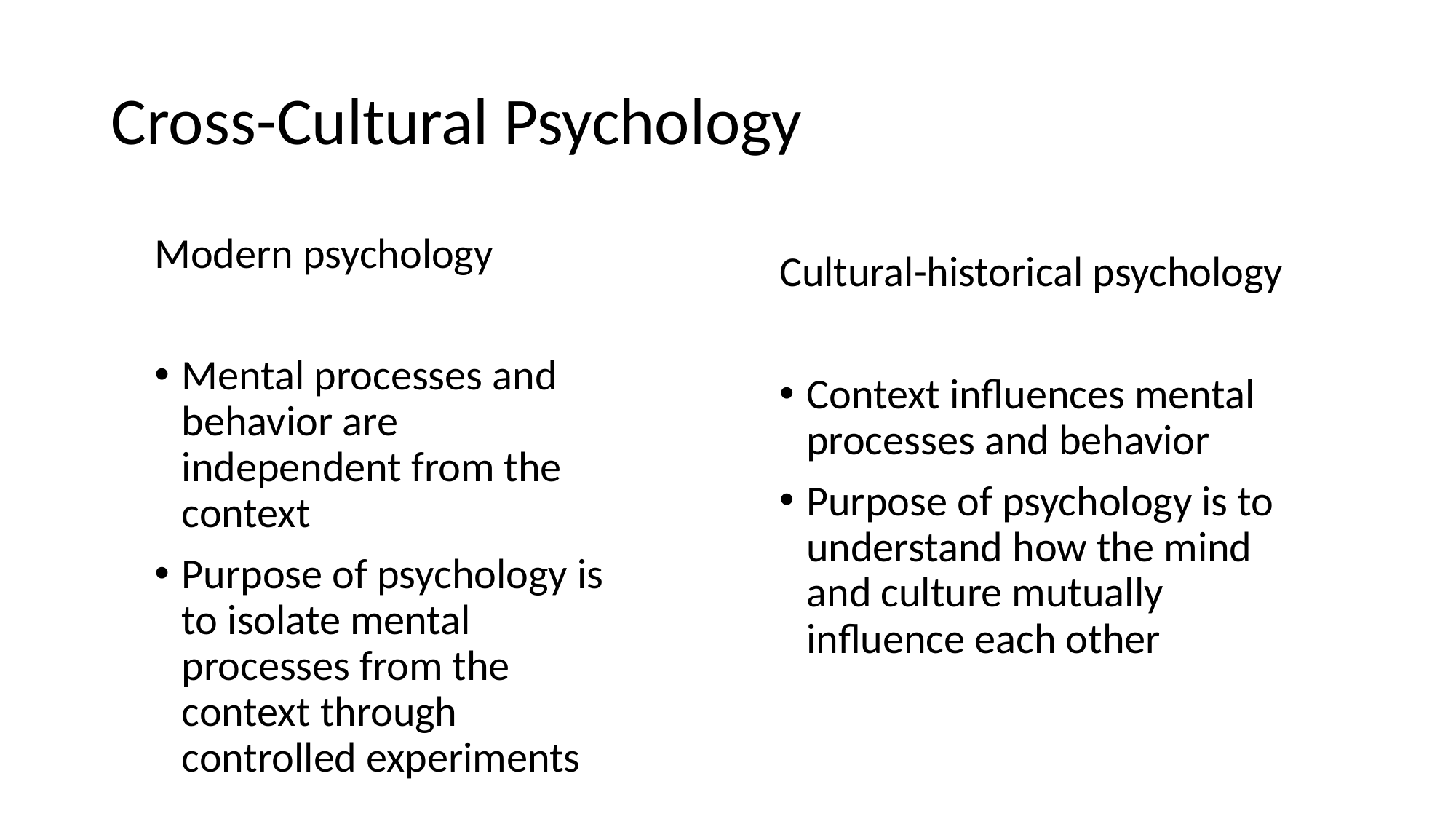

# Cross-Cultural Psychology
Modern psychology

Mental processes and behavior are independent from the context
Purpose of psychology is to isolate mental processes from the context through controlled experiments
Cultural-historical psychology

Context influences mental processes and behavior
Purpose of psychology is to understand how the mind and culture mutually influence each other